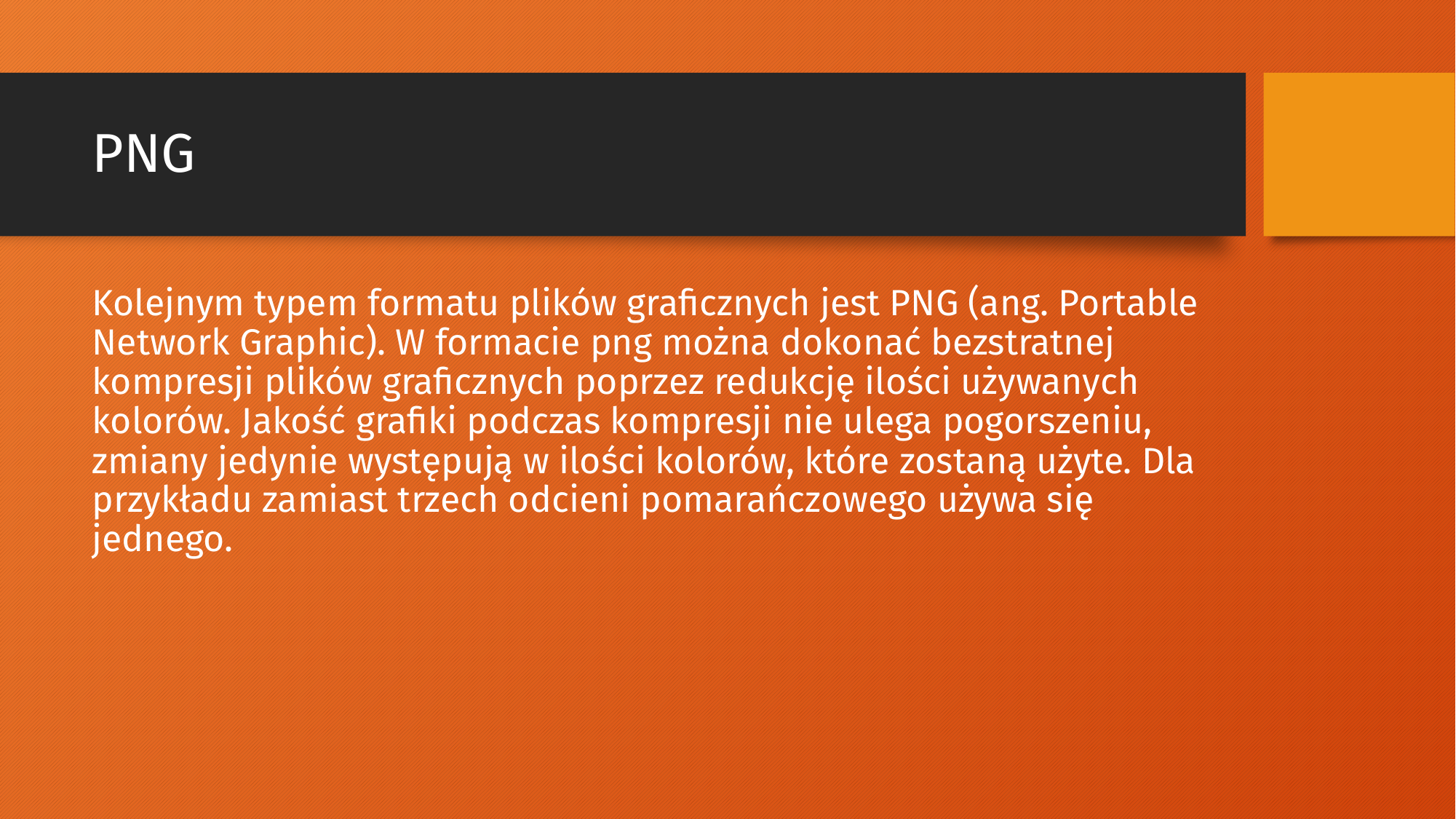

# PNG
Kolejnym typem formatu plików graficznych jest PNG (ang. Portable Network Graphic). W formacie png można dokonać bezstratnej kompresji plików graficznych poprzez redukcję ilości używanych kolorów. Jakość grafiki podczas kompresji nie ulega pogorszeniu, zmiany jedynie występują w ilości kolorów, które zostaną użyte. Dla przykładu zamiast trzech odcieni pomarańczowego używa się jednego.